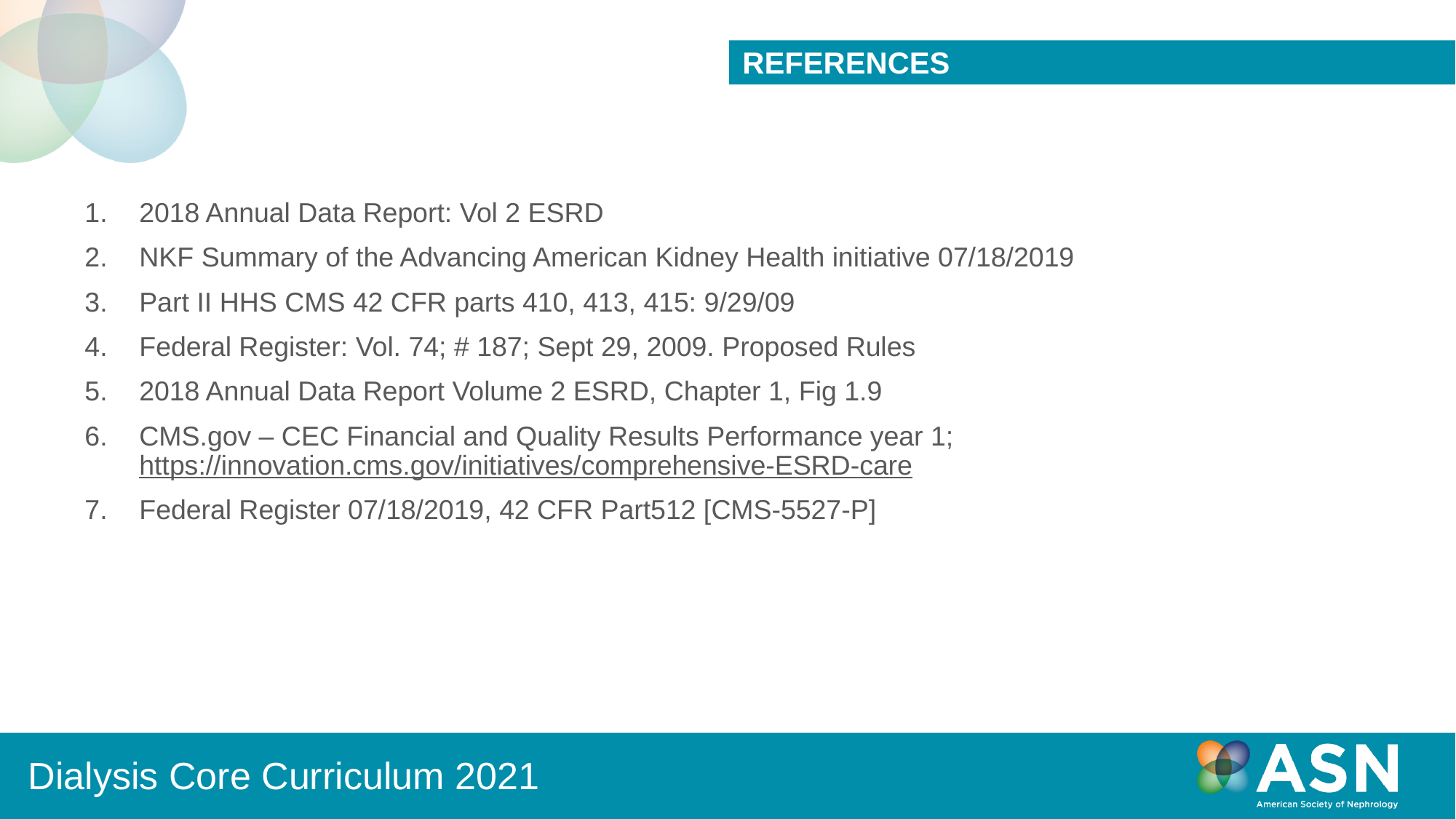

references
2018 Annual Data Report: Vol 2 ESRD
NKF Summary of the Advancing American Kidney Health initiative 07/18/2019
Part II HHS CMS 42 CFR parts 410, 413, 415: 9/29/09
Federal Register: Vol. 74; # 187; Sept 29, 2009. Proposed Rules
2018 Annual Data Report Volume 2 ESRD, Chapter 1, Fig 1.9
CMS.gov – CEC Financial and Quality Results Performance year 1; https://innovation.cms.gov/initiatives/comprehensive-ESRD-care
Federal Register 07/18/2019, 42 CFR Part512 [CMS-5527-P]

Dialysis Core Curriculum 2021